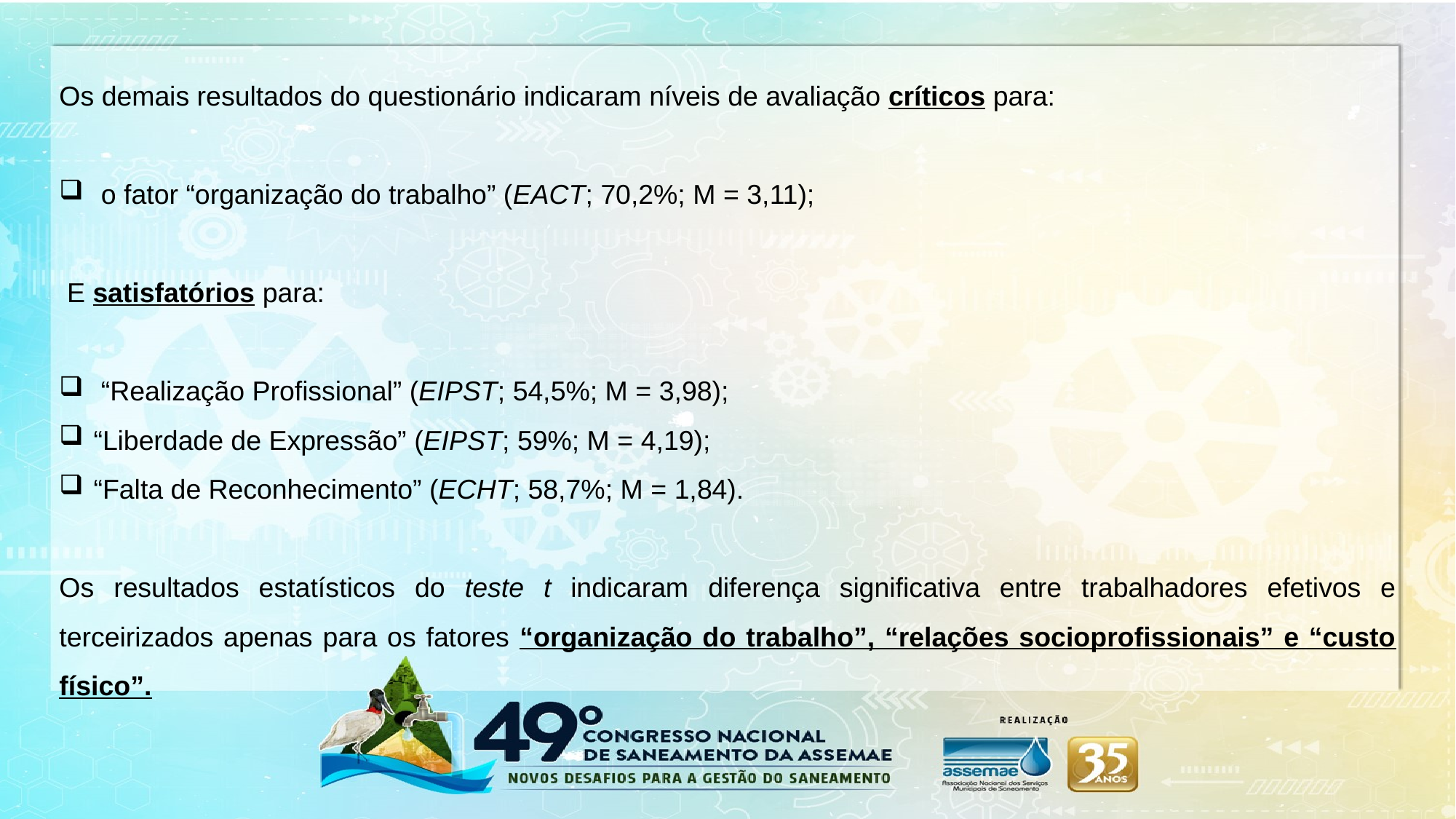

Os demais resultados do questionário indicaram níveis de avaliação críticos para:

 o fator “organização do trabalho” (EACT; 70,2%; M = 3,11);

 E satisfatórios para:

 “Realização Profissional” (EIPST; 54,5%; M = 3,98);
“Liberdade de Expressão” (EIPST; 59%; M = 4,19);
“Falta de Reconhecimento” (ECHT; 58,7%; M = 1,84).

Os resultados estatísticos do teste t indicaram diferença significativa entre trabalhadores efetivos e terceirizados apenas para os fatores “organização do trabalho”, “relações socioprofissionais” e “custo físico”.